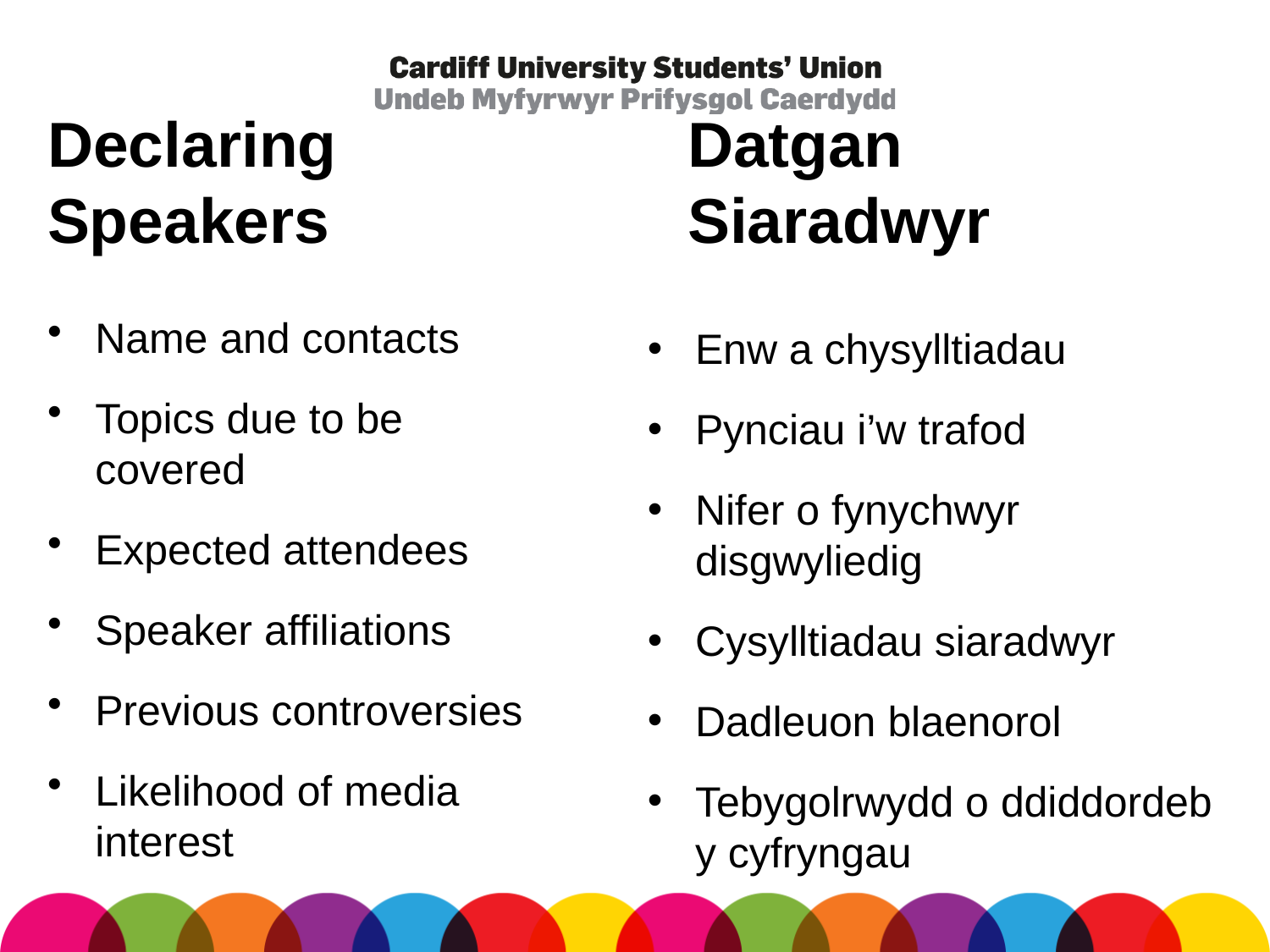

# Declaring Speakers
Datgan       Siaradwyr
Name and contacts
Topics due to be covered
Expected attendees
Speaker affiliations
Previous controversies
Likelihood of media interest
Enw a chysylltiadau
Pynciau i’w trafod
Nifer o fynychwyr disgwyliedig
Cysylltiadau siaradwyr
Dadleuon blaenorol
Tebygolrwydd o ddiddordeb y cyfryngau